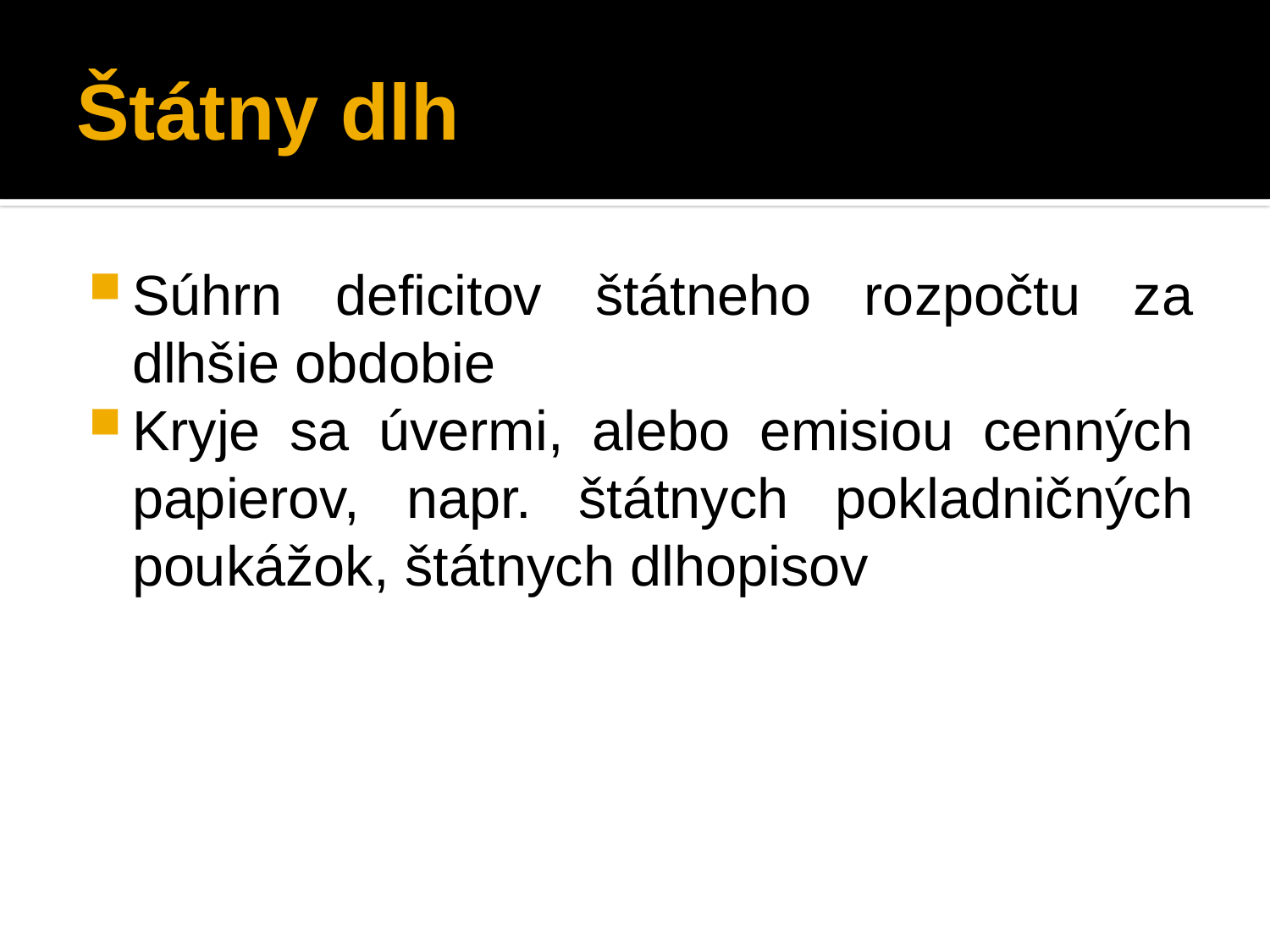

# Štátny dlh
Súhrn deficitov štátneho rozpočtu za dlhšie obdobie
Kryje sa úvermi, alebo emisiou cenných papierov, napr. štátnych pokladničných poukážok, štátnych dlhopisov